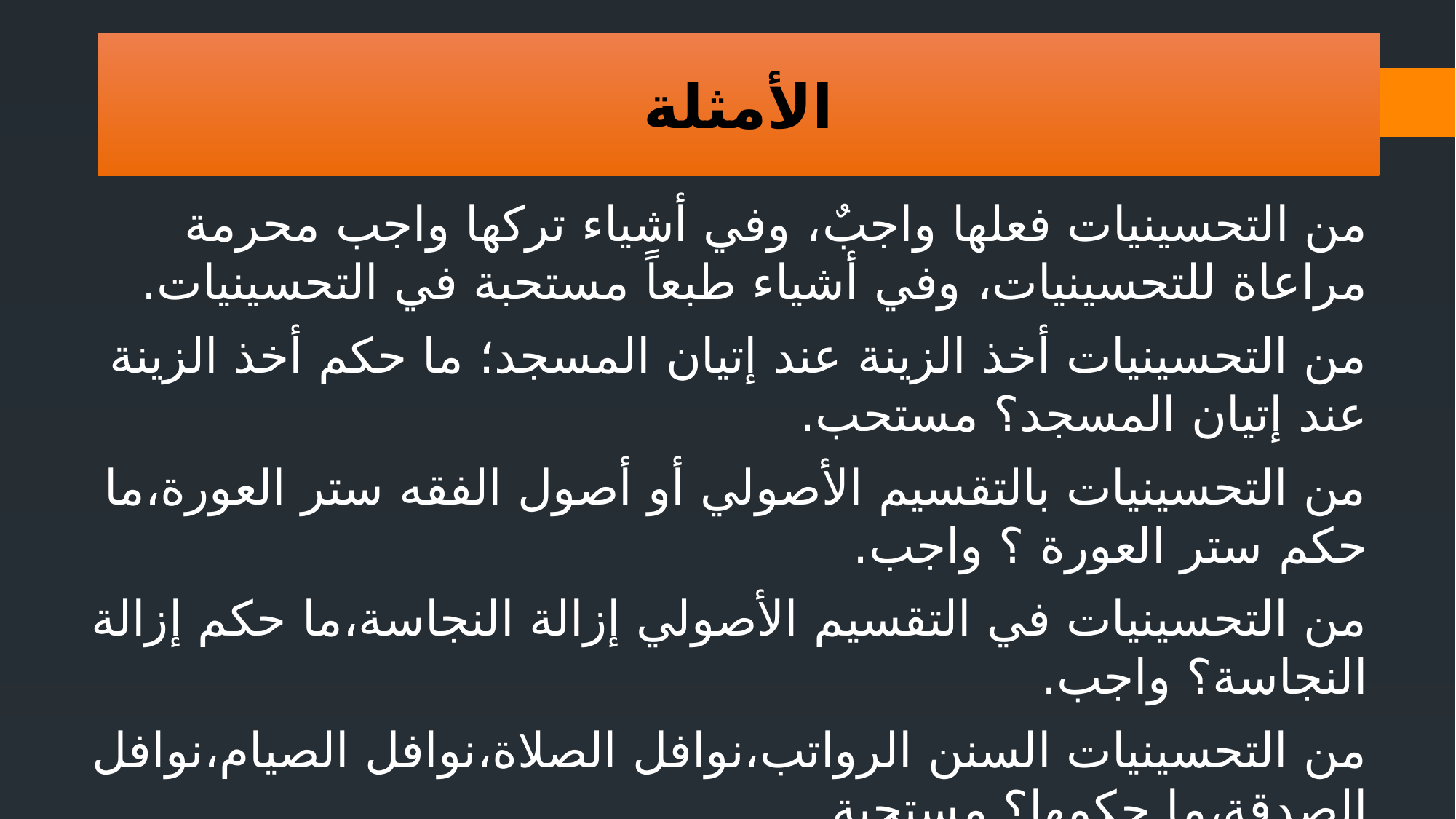

الأمثلة
من التحسينيات فعلها واجبٌ، وفي أشياء تركها واجب محرمة مراعاة للتحسينيات، وفي أشياء طبعاً مستحبة في التحسينيات.
من التحسينيات أخذ الزينة عند إتيان المسجد؛ ما حكم أخذ الزينة عند إتيان المسجد؟ مستحب.
من التحسينيات بالتقسيم الأصولي أو أصول الفقه ستر العورة،ما حكم ستر العورة ؟ واجب.
من التحسينيات في التقسيم الأصولي إزالة النجاسة،ما حكم إزالة النجاسة؟ واجب.
من التحسينيات السنن الرواتب،نوافل الصلاة،نوافل الصيام،نوافل الصدقة،ما حكمها؟ مستحبة.
من التحسينيات مثلاً: الأكل باليمين، أنْ يشرب ثلاثاً، أنْ يأكل ويشرب قاعداً، ما حكم هذه؟ مستحبات.